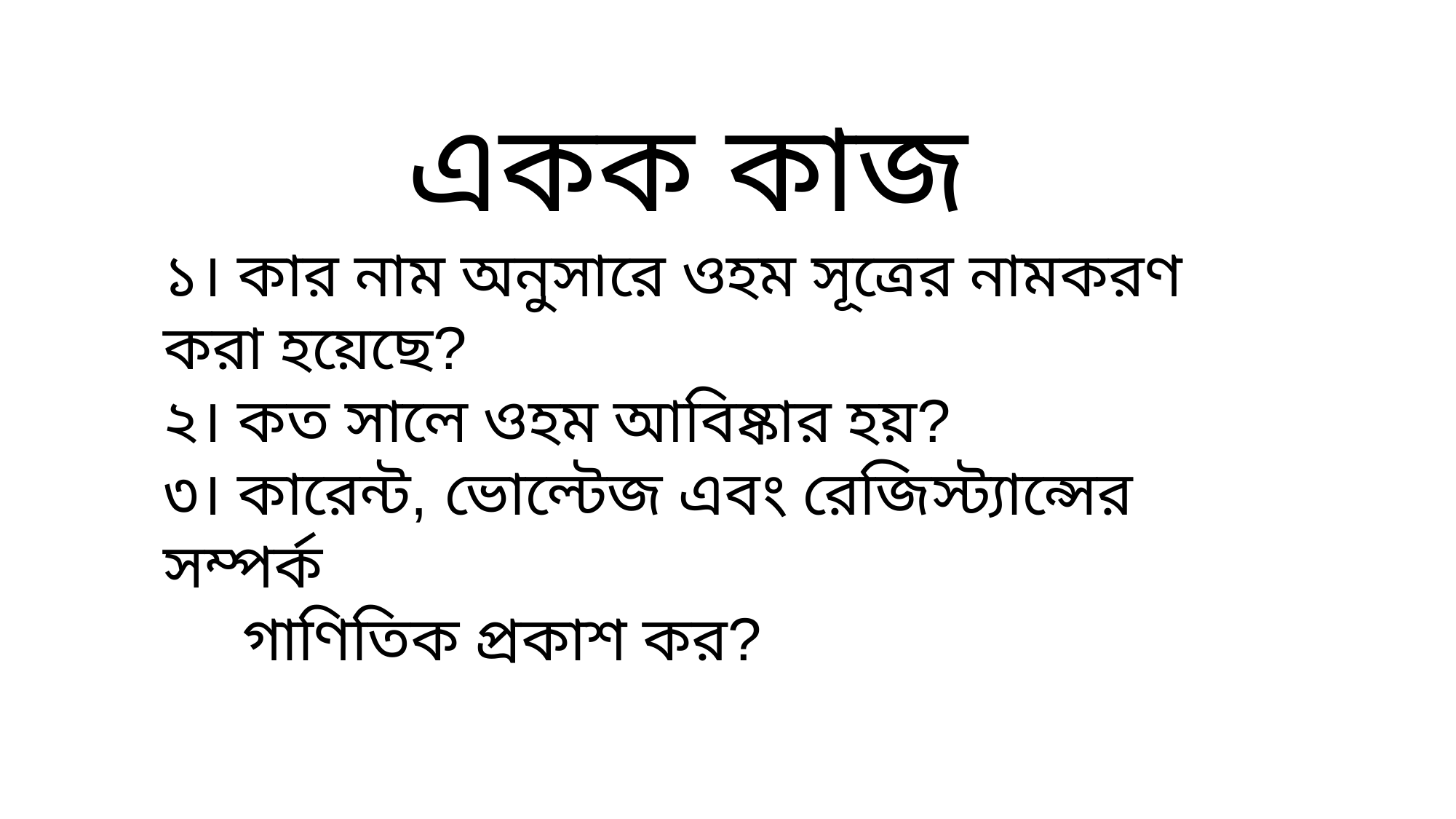

একক কাজ
১। কার নাম অনুসারে ওহম সূত্রের নামকরণ করা হয়েছে?
২। কত সালে ওহম আবিষ্কার হয়?
৩। কারেন্ট, ভোল্টেজ এবং রেজিস্ট্যান্সের সম্পর্ক
     গাণিতিক প্রকাশ কর?